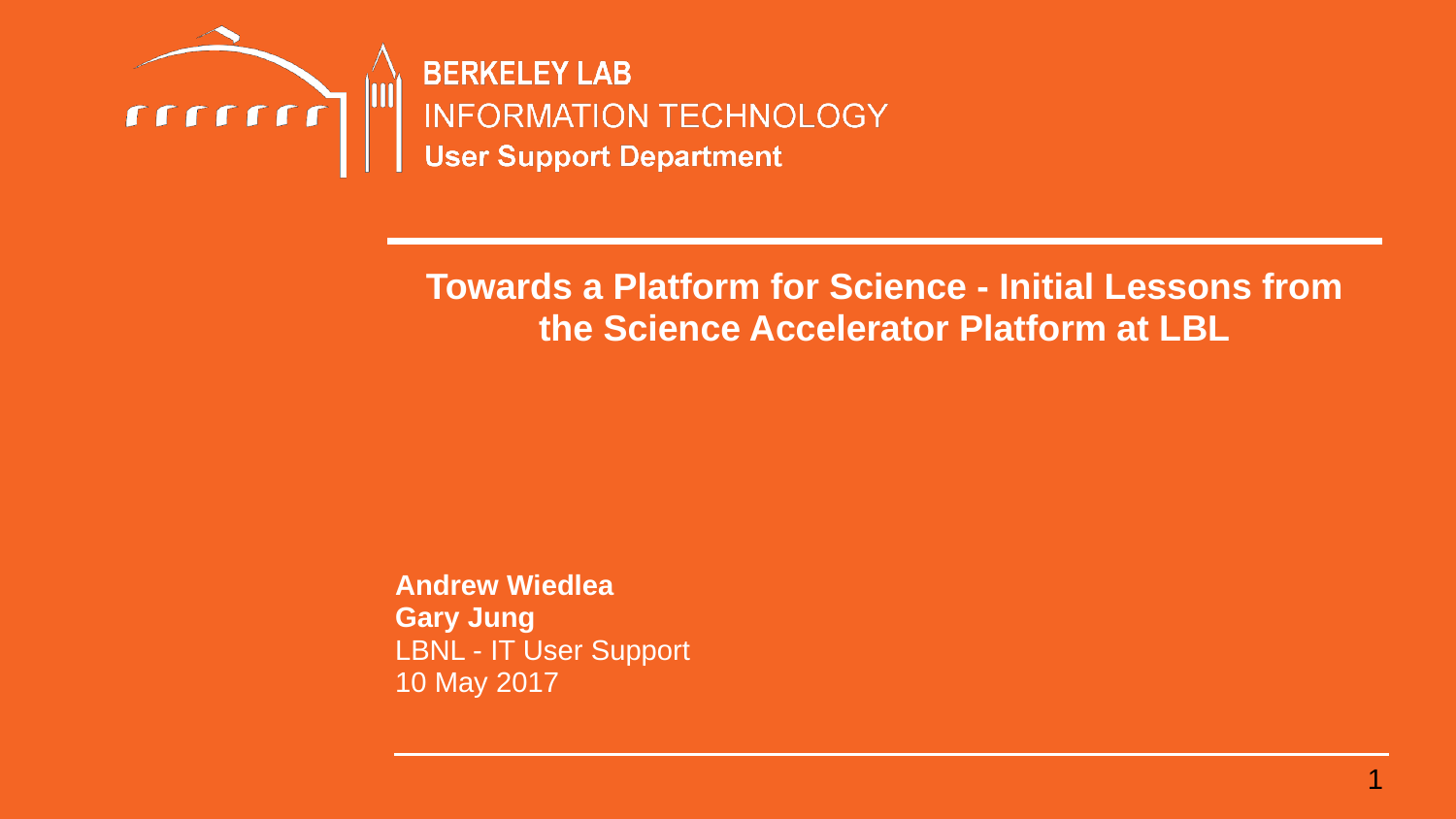

# Towards a Platform for Science - Initial Lessons from the Science Accelerator Platform at LBL
Andrew Wiedlea
Gary Jung
LBNL - IT User Support
10 May 2017
1